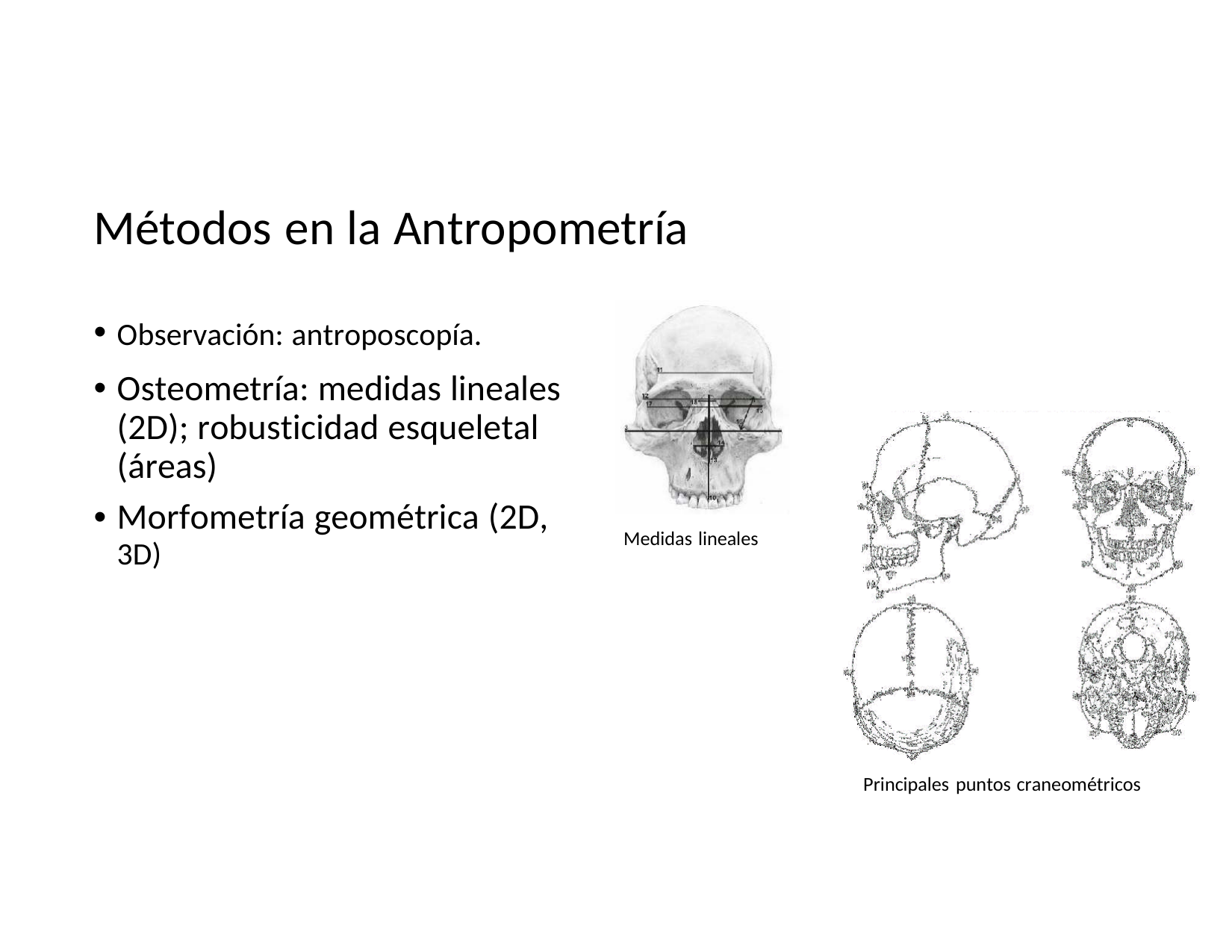

Métodos en la Antropometría
•

Observación: antroposcopía.
Osteometría: medidas lineales (2D); robusticidad esqueletal (áreas)
Morfometría geométrica (2D,
3D)
•

•
Medidas lineales
Principales puntos craneométricos